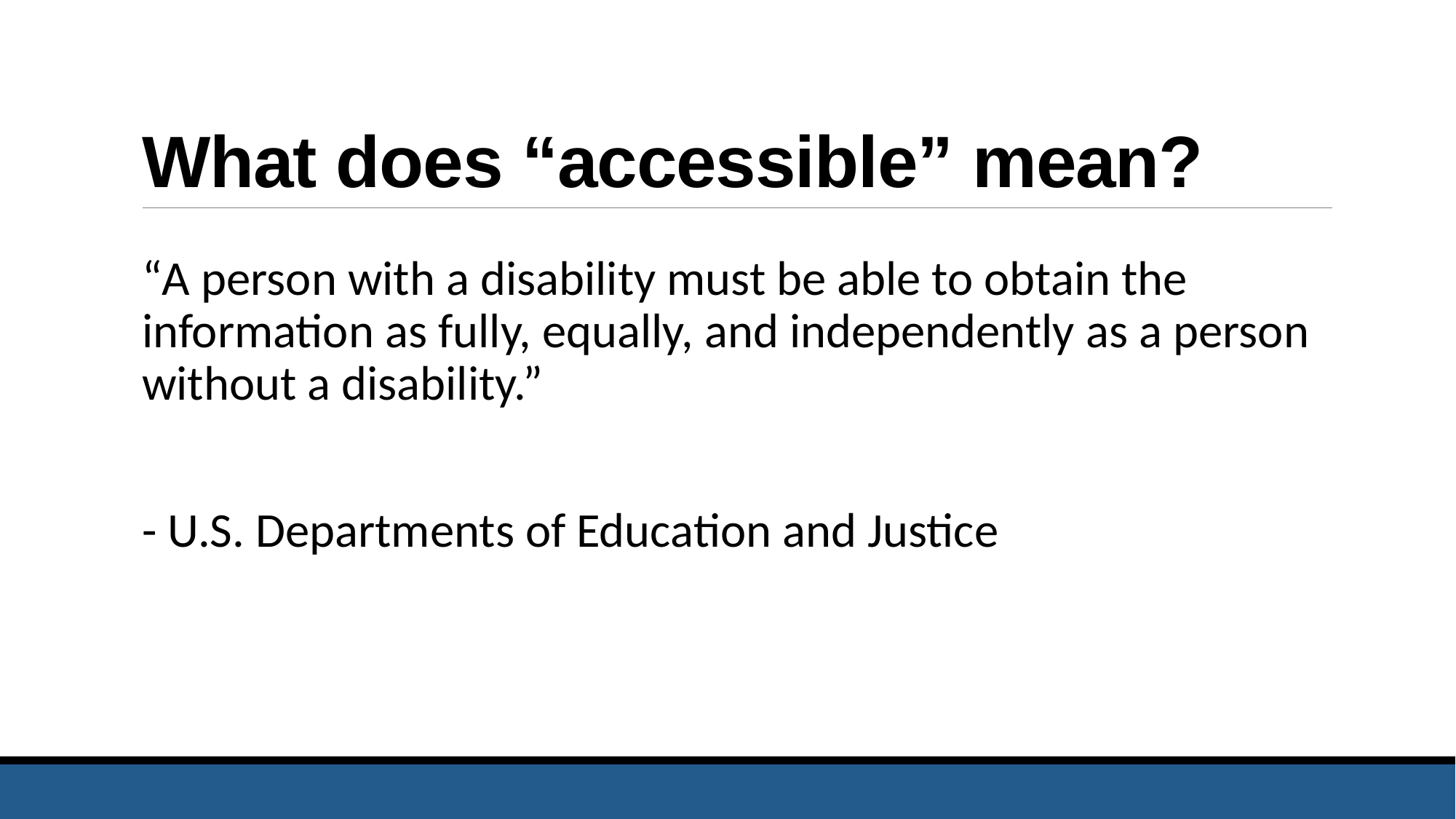

# What does “accessible” mean?
“A person with a disability must be able to obtain the information as fully, equally, and independently as a person without a disability.”

- U.S. Departments of Education and Justice